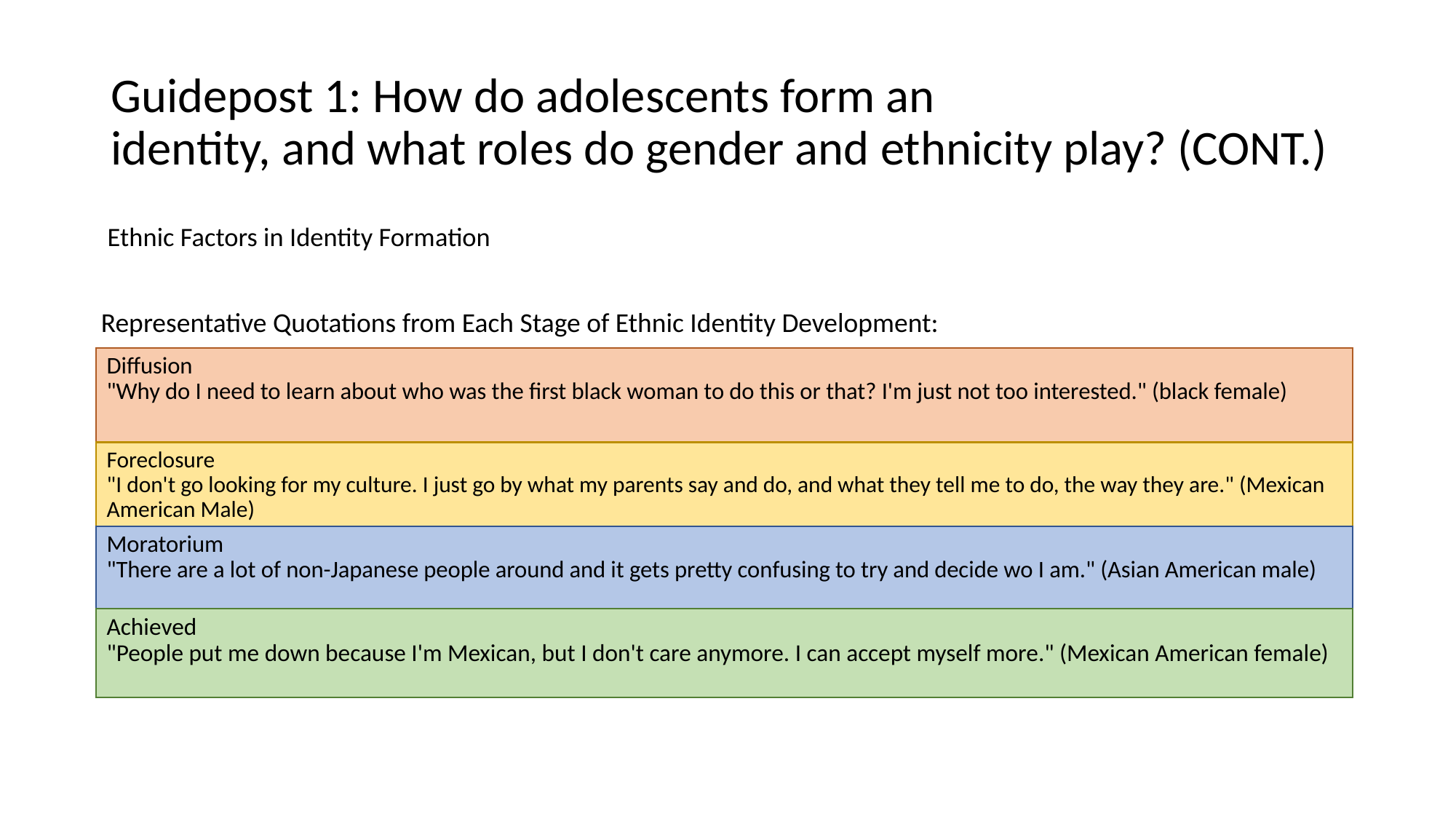

# Guidepost 1: How do adolescents form an identity, and what roles do gender and ethnicity play? (CONT.)
Ethnic Factors in Identity Formation
Representative Quotations from Each Stage of Ethnic Identity Development:
Diffusion
"Why do I need to learn about who was the first black woman to do this or that? I'm just not too interested." (black female)
Foreclosure
"I don't go looking for my culture. I just go by what my parents say and do, and what they tell me to do, the way they are." (Mexican American Male)
Moratorium
"There are a lot of non-Japanese people around and it gets pretty confusing to try and decide wo I am." (Asian American male)
Achieved
"People put me down because I'm Mexican, but I don't care anymore. I can accept myself more." (Mexican American female)